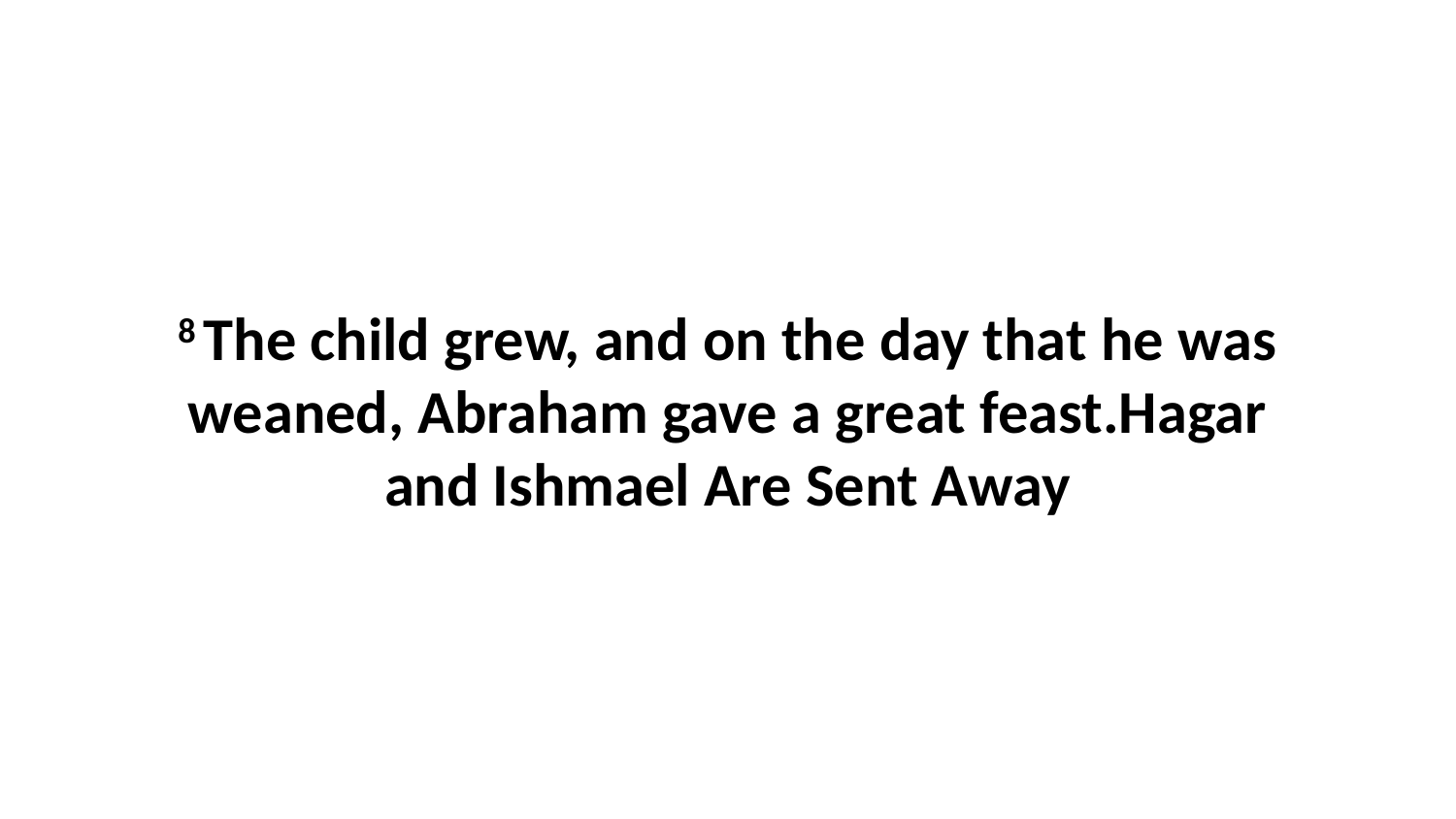

8 The child grew, and on the day that he was weaned, Abraham gave a great feast.Hagar and Ishmael Are Sent Away